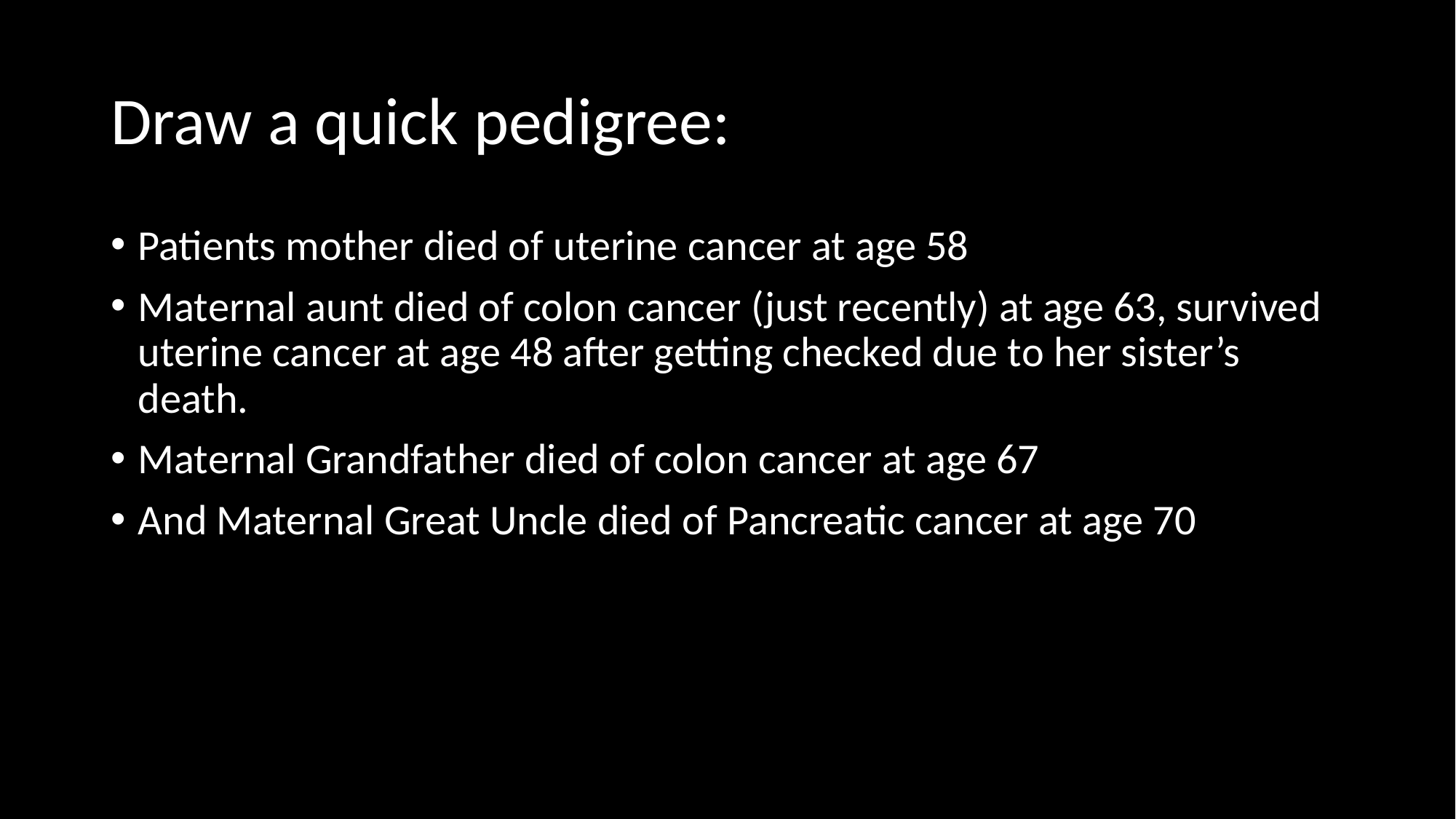

# Draw a quick pedigree:
Patients mother died of uterine cancer at age 58
Maternal aunt died of colon cancer (just recently) at age 63, survived uterine cancer at age 48 after getting checked due to her sister’s death.
Maternal Grandfather died of colon cancer at age 67
And Maternal Great Uncle died of Pancreatic cancer at age 70